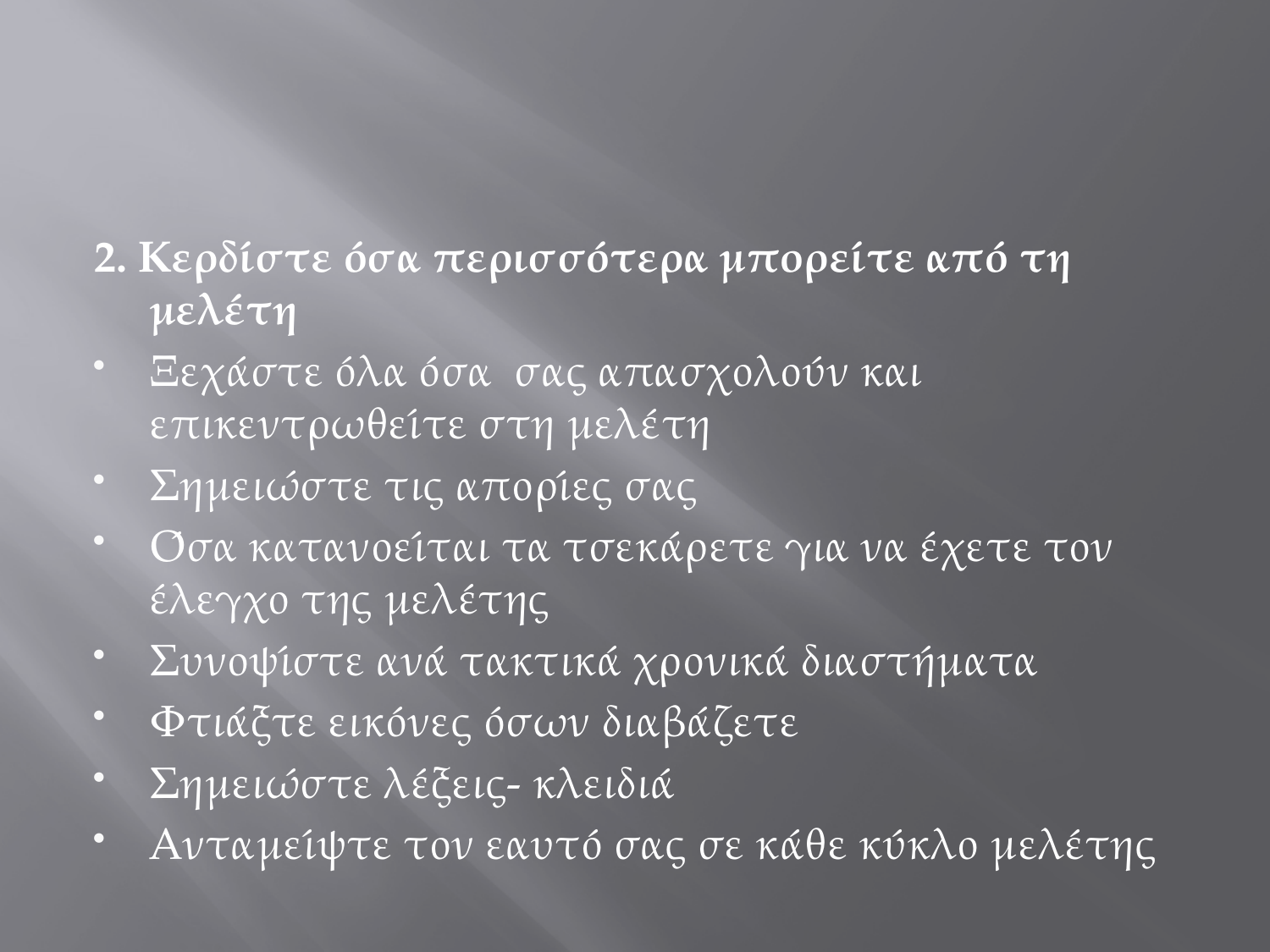

#
2. Κερδίστε όσα περισσότερα μπορείτε από τη μελέτη
Ξεχάστε όλα όσα  σας απασχολούν και επικεντρωθείτε στη μελέτη
Σημειώστε τις απορίες σας
Όσα κατανοείται τα τσεκάρετε για να έχετε τον έλεγχο της μελέτης
Συνοψίστε ανά τακτικά χρονικά διαστήματα
Φτιάξτε εικόνες όσων διαβάζετε
Σημειώστε λέξεις- κλειδιά
Ανταμείψτε τον εαυτό σας σε κάθε κύκλο μελέτης